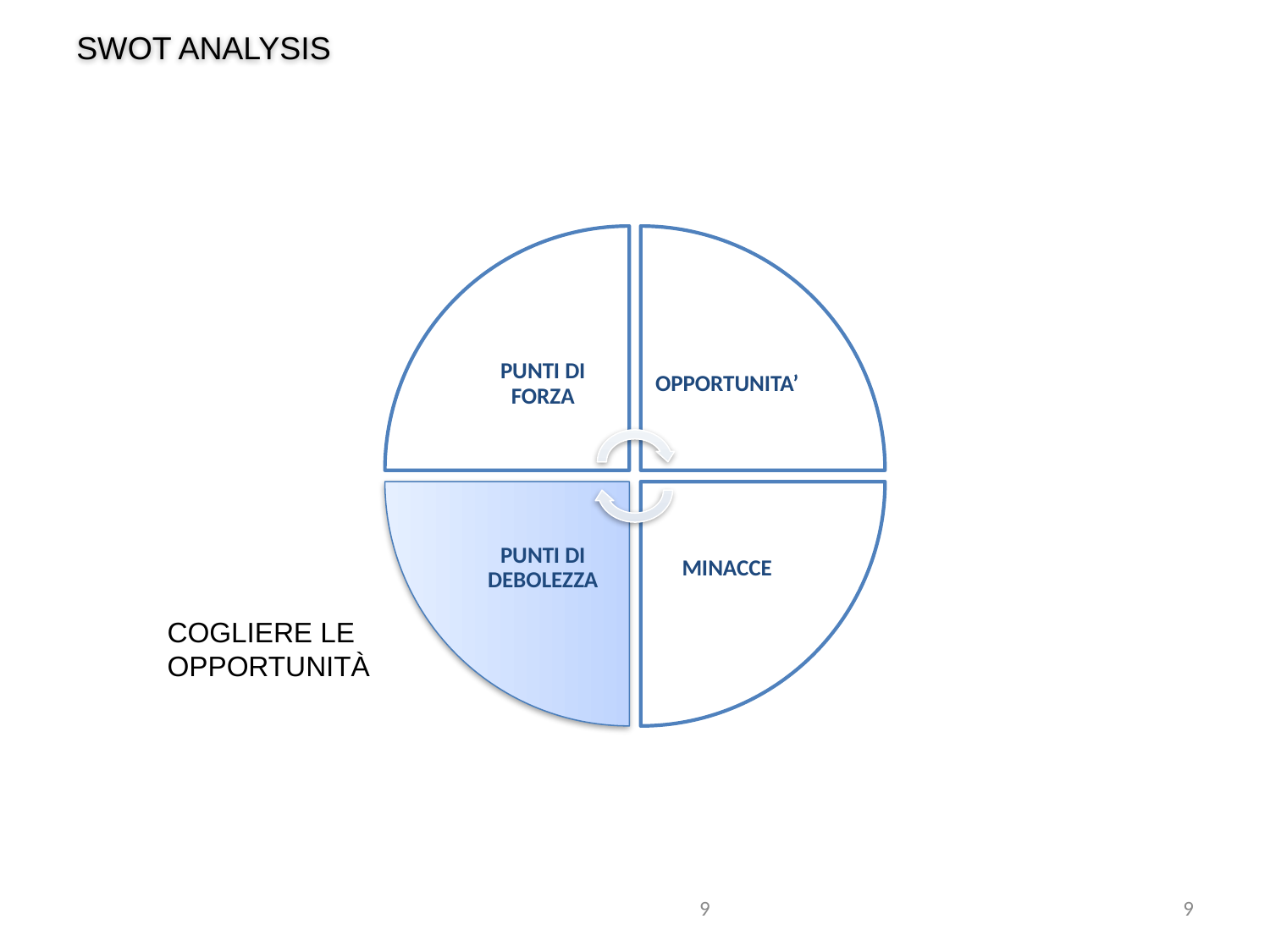

SWOT ANALYSIS
PUNTI DI FORZA
OPPORTUNITA’
MINACCE
PUNTI DI DEBOLEZZA
COGLIERE LE OPPORTUNITÀ
9
9